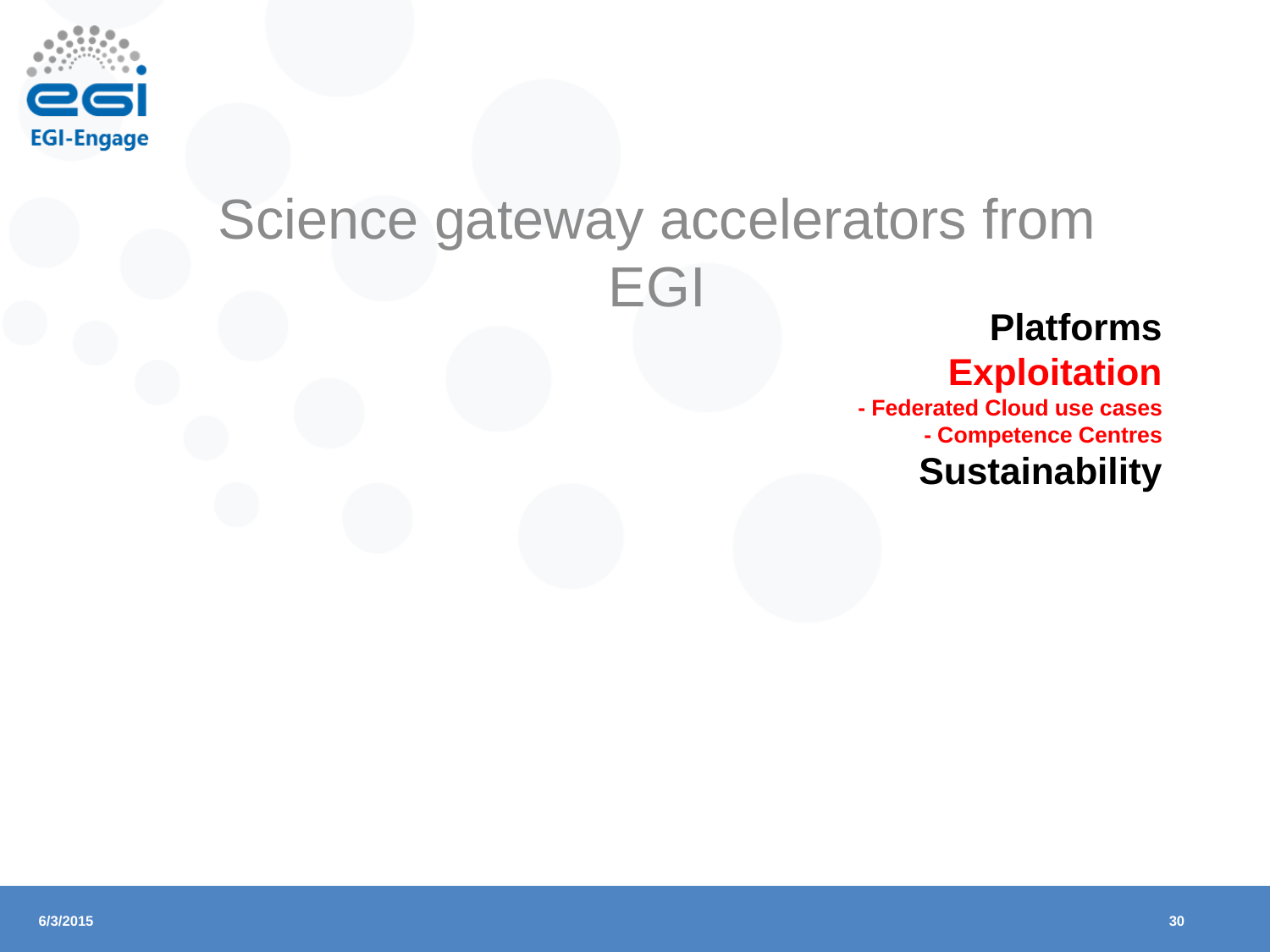

Science gateway accelerators from EGI
# Platforms Exploitation - Federated Cloud use cases - Competence Centres Sustainability